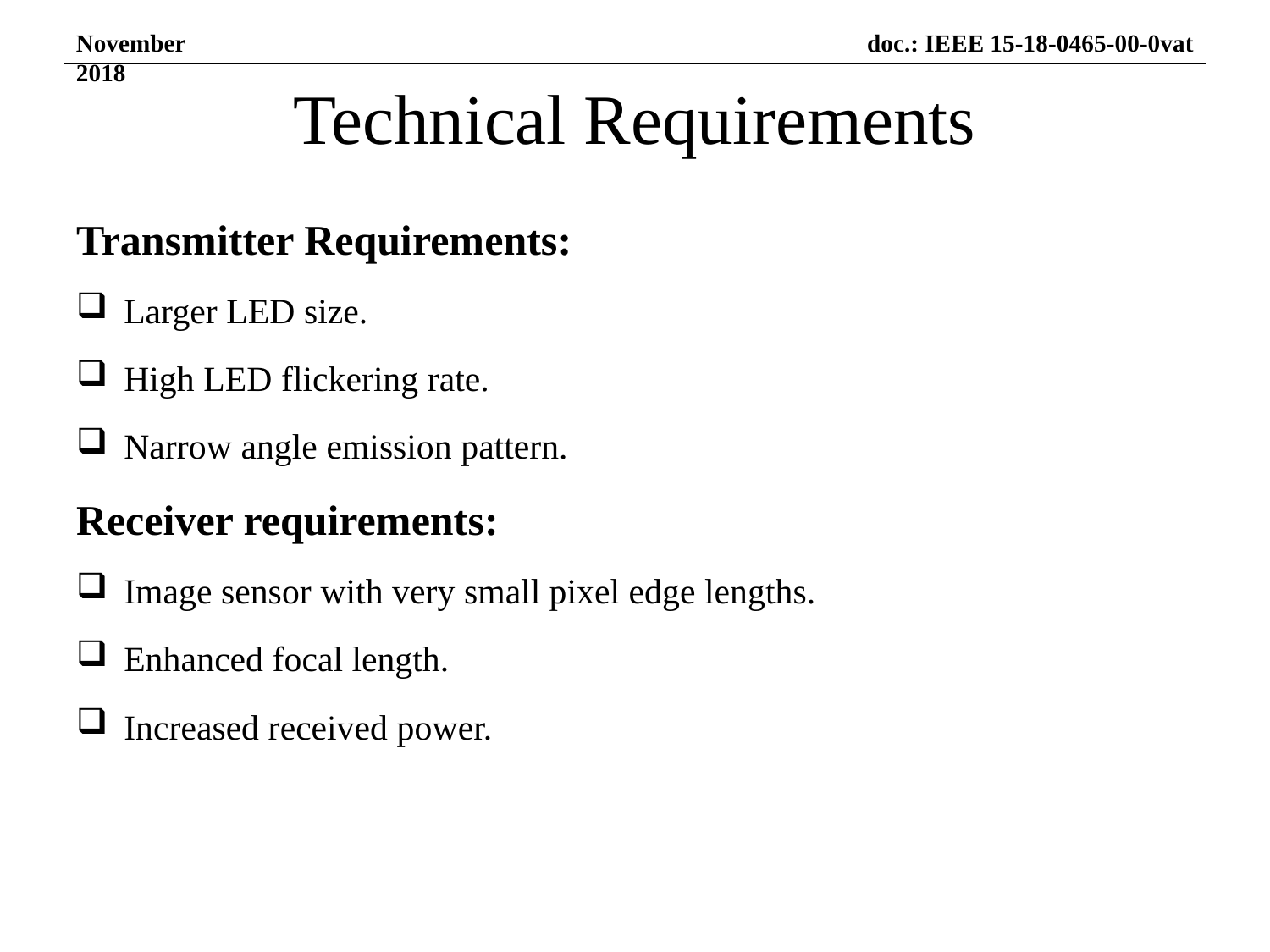

# Technical Requirements
Transmitter Requirements:
Larger LED size.
High LED flickering rate.
Narrow angle emission pattern.
Receiver requirements:
Image sensor with very small pixel edge lengths.
Enhanced focal length.
Increased received power.